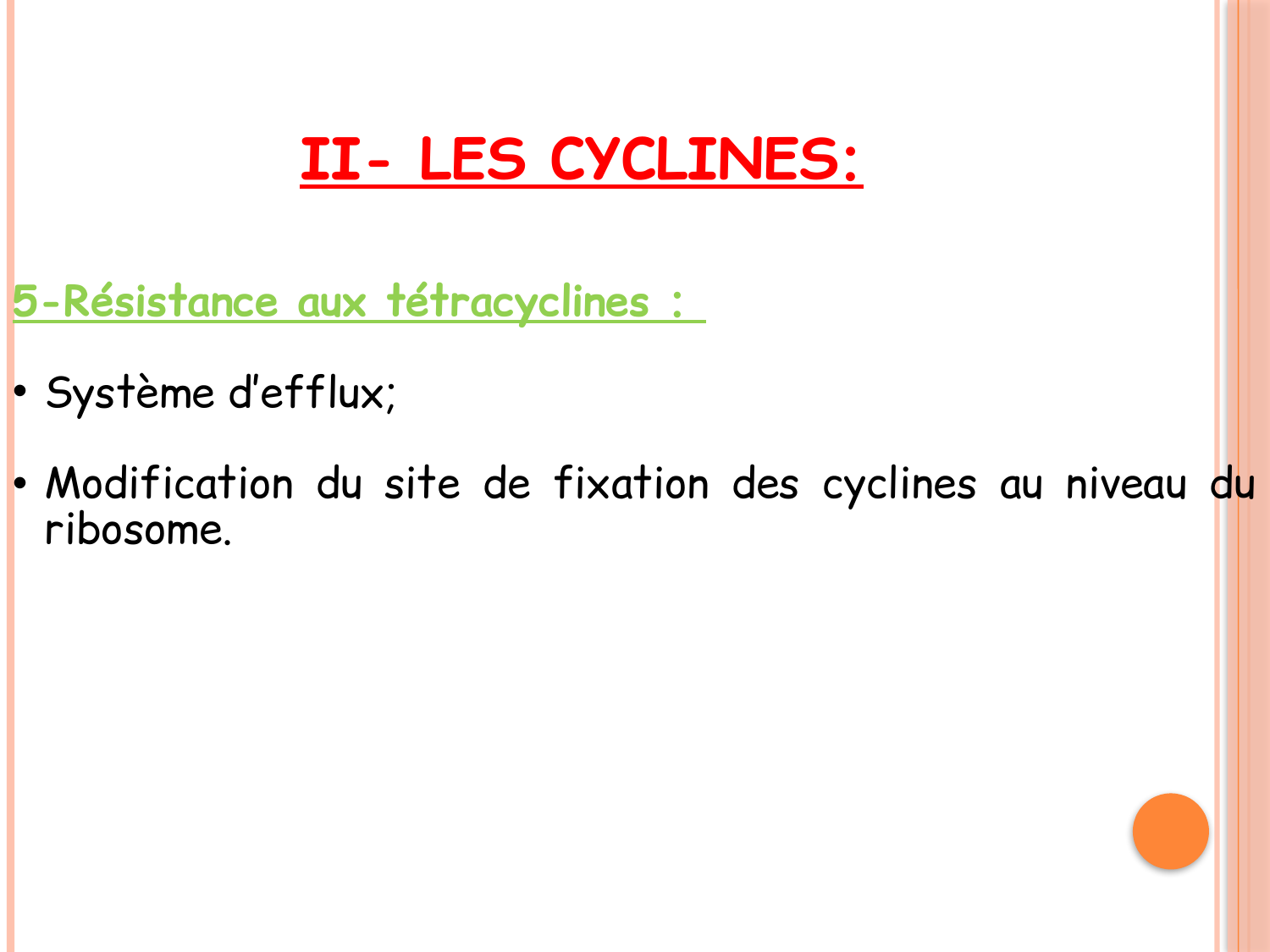

# II- LES CYCLINES:

5-Résistance aux tétracyclines :

Système d’efflux;

Modification du site de fixation des cyclines au niveau du ribosome.